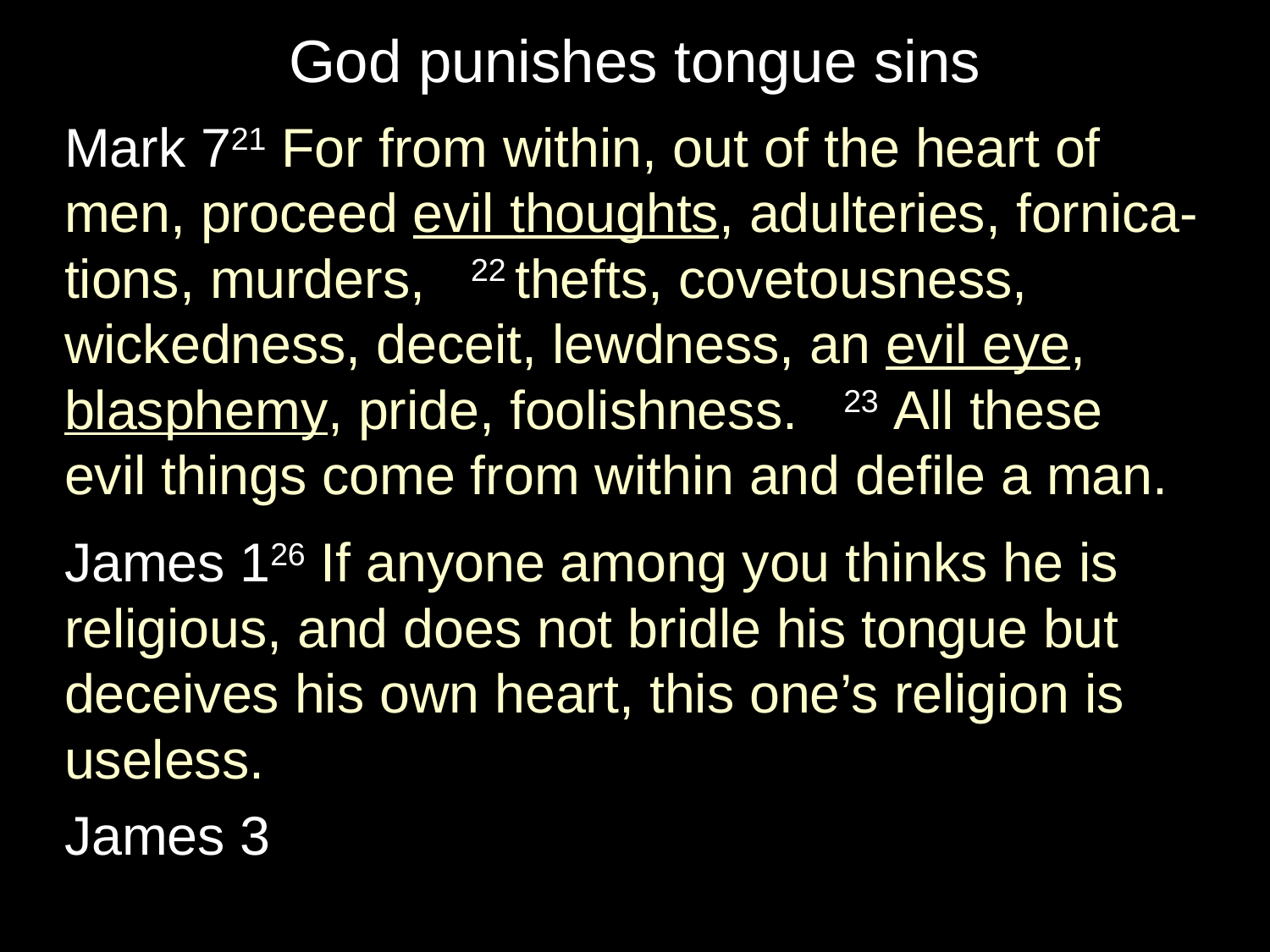

# God punishes tongue sins
Mark 721 For from within, out of the heart of men, proceed evil thoughts, adulteries, fornica-tions, murders,   22 thefts, covetousness, wickedness, deceit, lewdness, an evil eye, blasphemy, pride, foolishness.   23 All these
evil things come from within and defile a man.
James 126 If anyone among you thinks he is religious, and does not bridle his tongue but deceives his own heart, this one’s religion is useless.
James 3